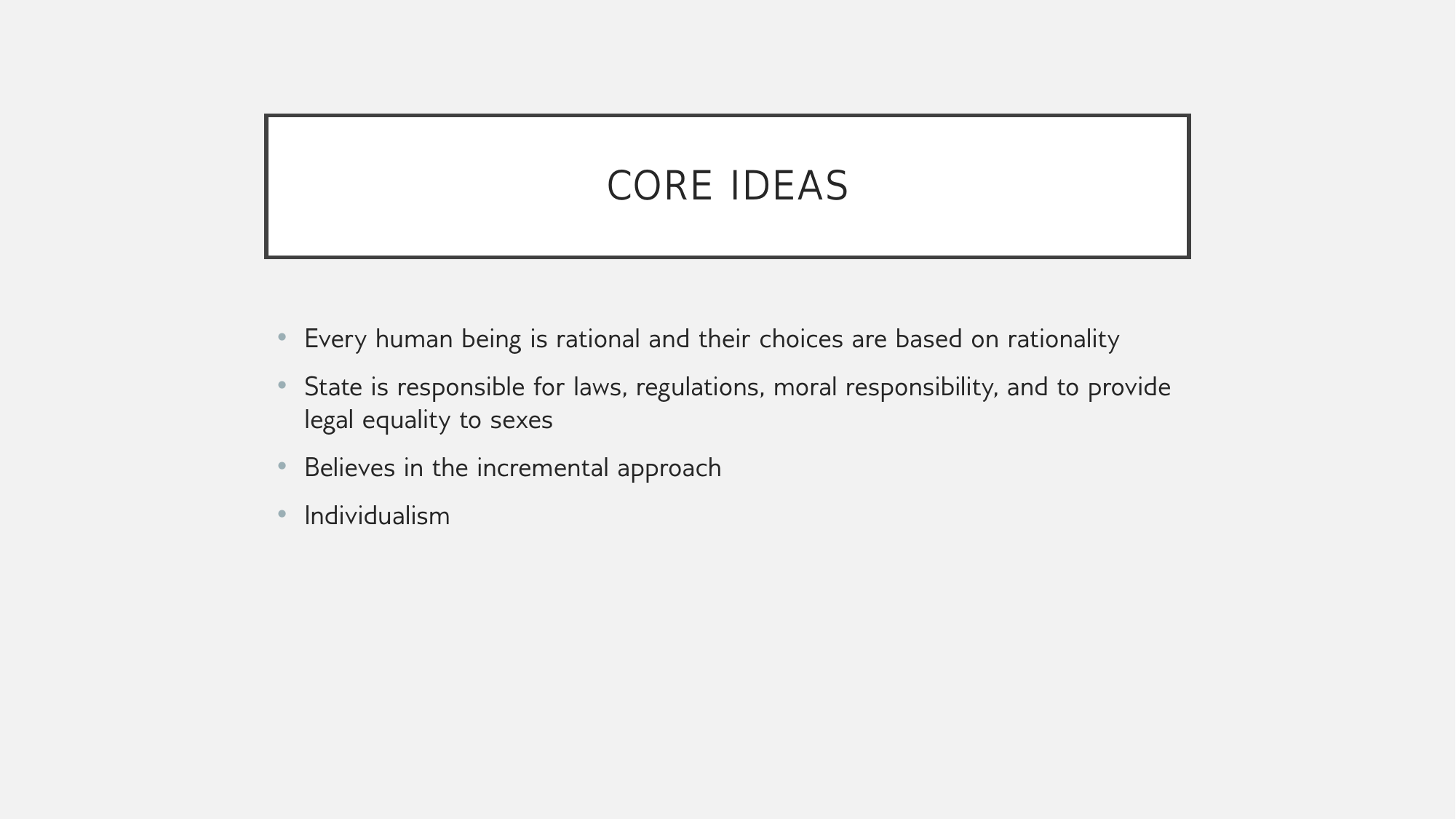

# Core Ideas
Every human being is rational and their choices are based on rationality
State is responsible for laws, regulations, moral responsibility, and to provide legal equality to sexes
Believes in the incremental approach
Individualism